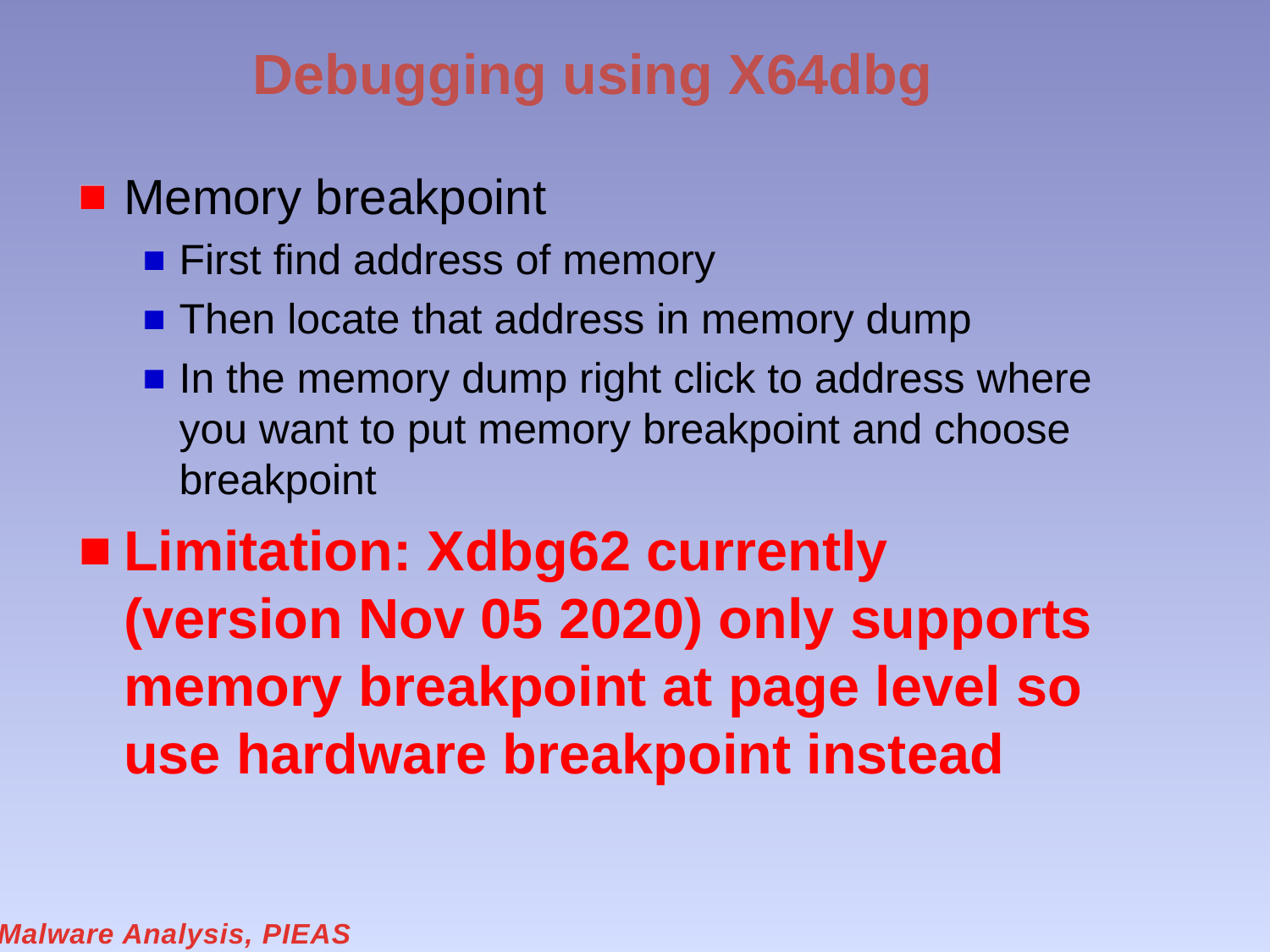

# Debugging using X64dbg
Memory breakpoint
First find address of memory
Then locate that address in memory dump
In the memory dump right click to address where you want to put memory breakpoint and choose breakpoint
Limitation: Xdbg62 currently (version Nov 05 2020) only supports memory breakpoint at page level so use hardware breakpoint instead